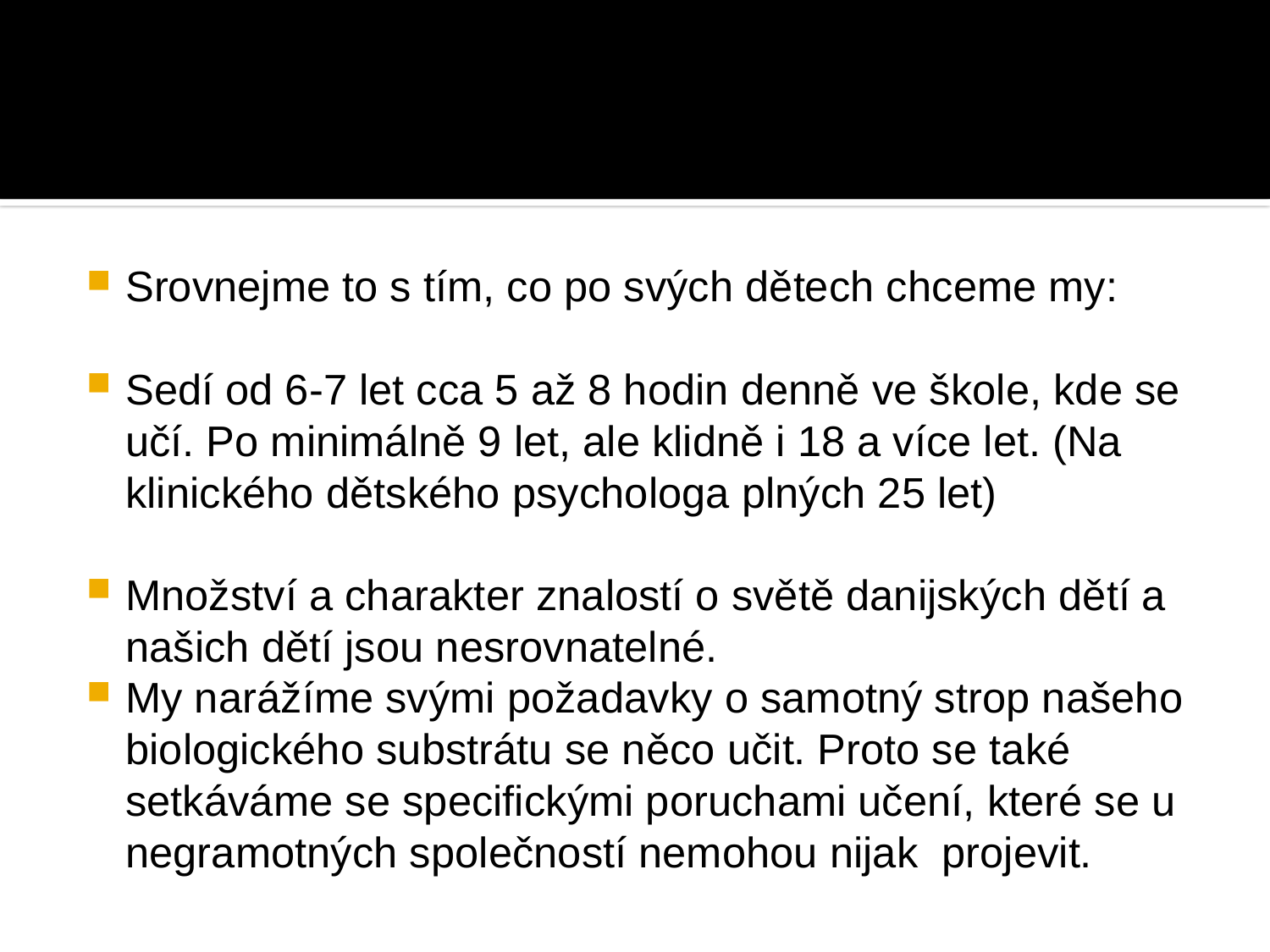

#
Srovnejme to s tím, co po svých dětech chceme my:

Sedí od 6-7 let cca 5 až 8 hodin denně ve škole, kde se učí. Po minimálně 9 let, ale klidně i 18 a více let. (Na klinického dětského psychologa plných 25 let)

Množství a charakter znalostí o světě danijských dětí a našich dětí jsou nesrovnatelné.
My narážíme svými požadavky o samotný strop našeho biologického substrátu se něco učit. Proto se také setkáváme se specifickými poruchami učení, které se u negramotných společností nemohou nijak  projevit.